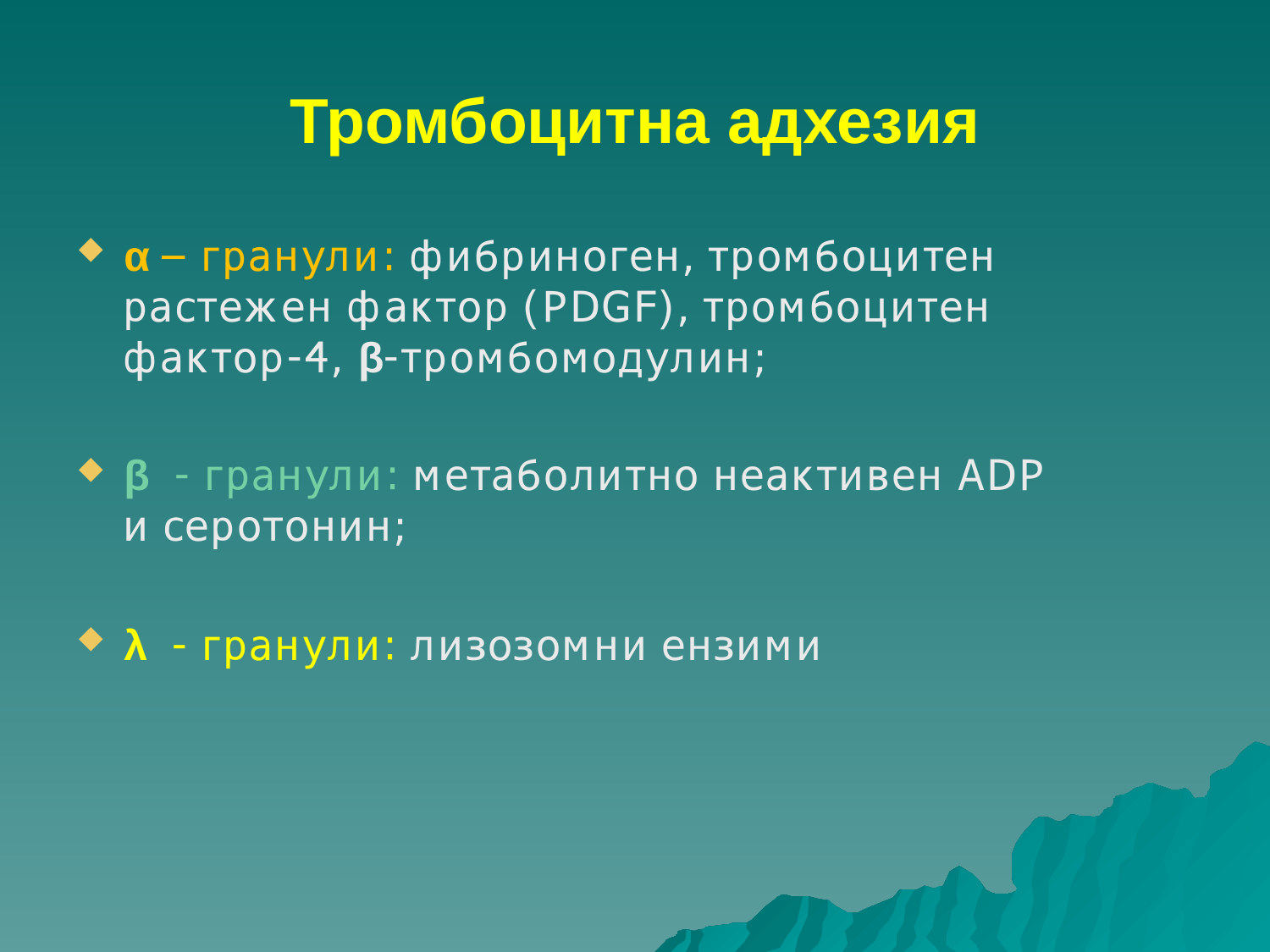

# Тромбоцитна адхезия
α – гранули: фибриноген, тромбоцитен растежен фактор (PDGF), тромбоцитен фактор-4, β-тромбомодулин;

β  - гранули: метаболитно неактивен ADP и серотонин;

λ  - гранули: лизозомни ензими